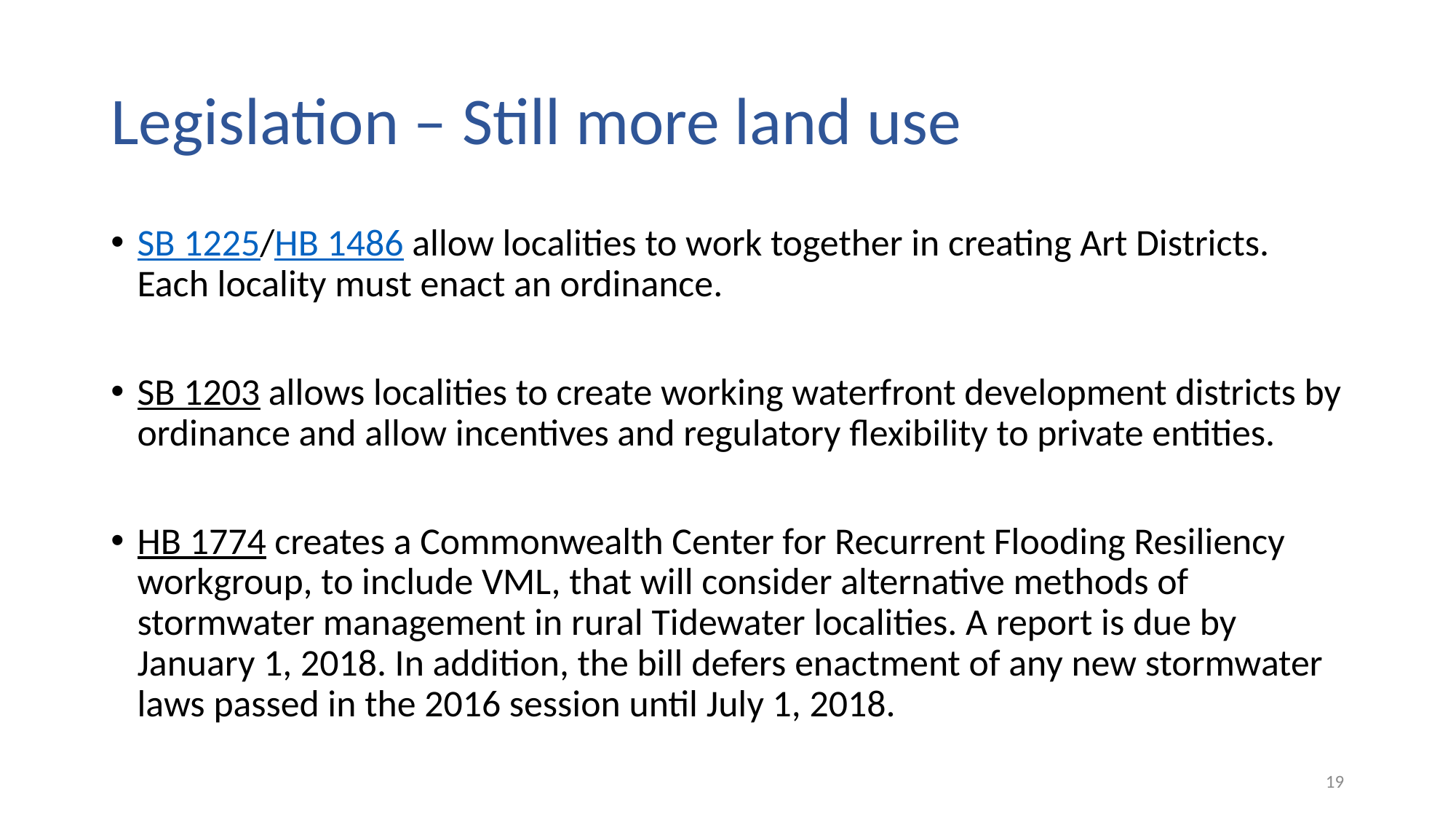

# Legislation – Still more land use
SB 1225/HB 1486 allow localities to work together in creating Art Districts.  Each locality must enact an ordinance.

SB 1203 allows localities to create working waterfront development districts by ordinance and allow incentives and regulatory flexibility to private entities.

HB 1774 creates a Commonwealth Center for Recurrent Flooding Resiliency workgroup, to include VML, that will consider alternative methods of stormwater management in rural Tidewater localities. A report is due by January 1, 2018. In addition, the bill defers enactment of any new stormwater laws passed in the 2016 session until July 1, 2018.

19